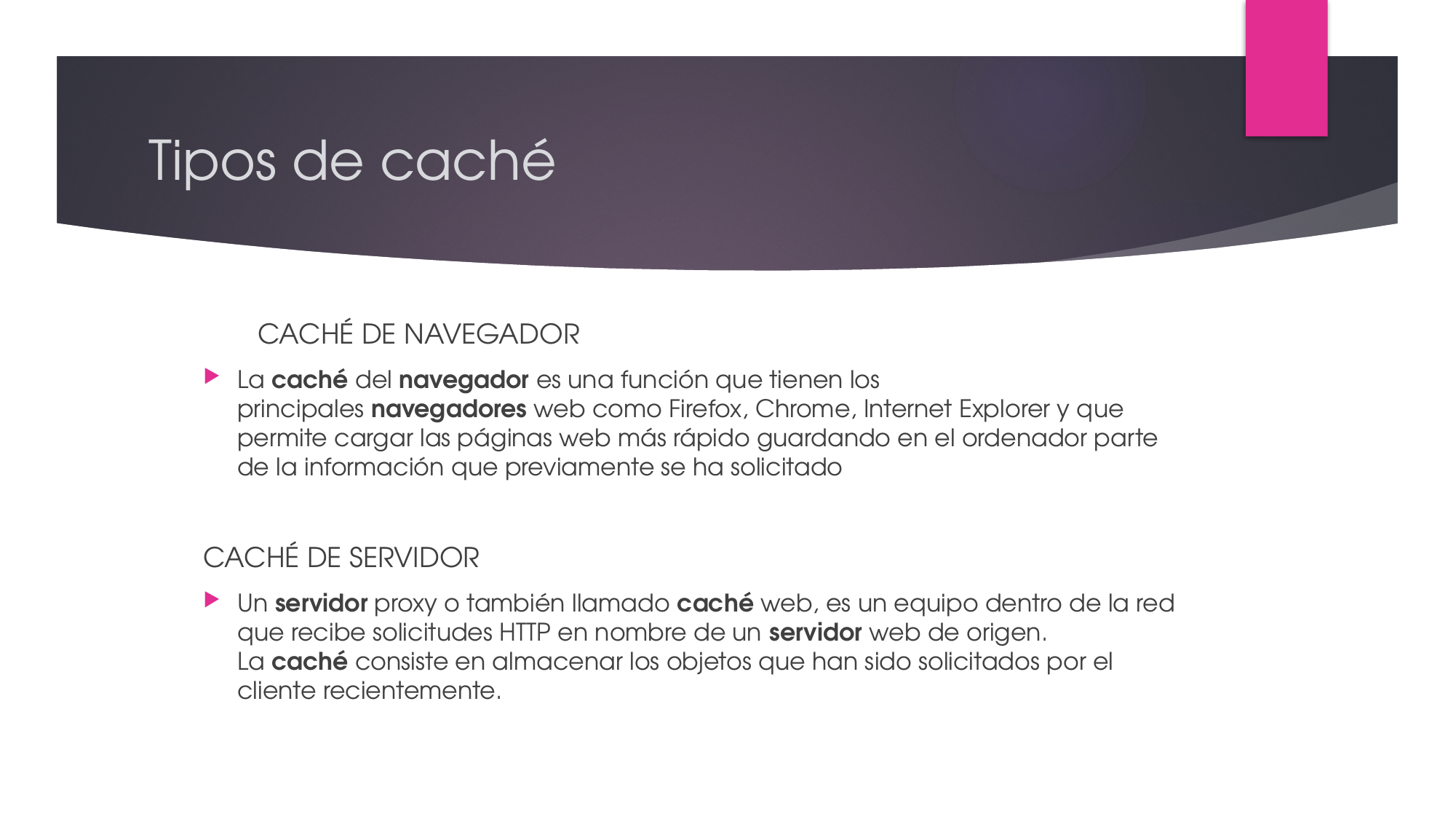

# Tipos de caché
	CACHÉ DE NAVEGADOR
La caché del navegador es una función que tienen los principales navegadores web como Firefox, Chrome, Internet Explorer y que permite cargar las páginas web más rápido guardando en el ordenador parte de la información que previamente se ha solicitado

CACHÉ DE SERVIDOR
Un servidor proxy o también llamado caché web, es un equipo dentro de la red que recibe solicitudes HTTP en nombre de un servidor web de origen. La caché consiste en almacenar los objetos que han sido solicitados por el cliente recientemente.